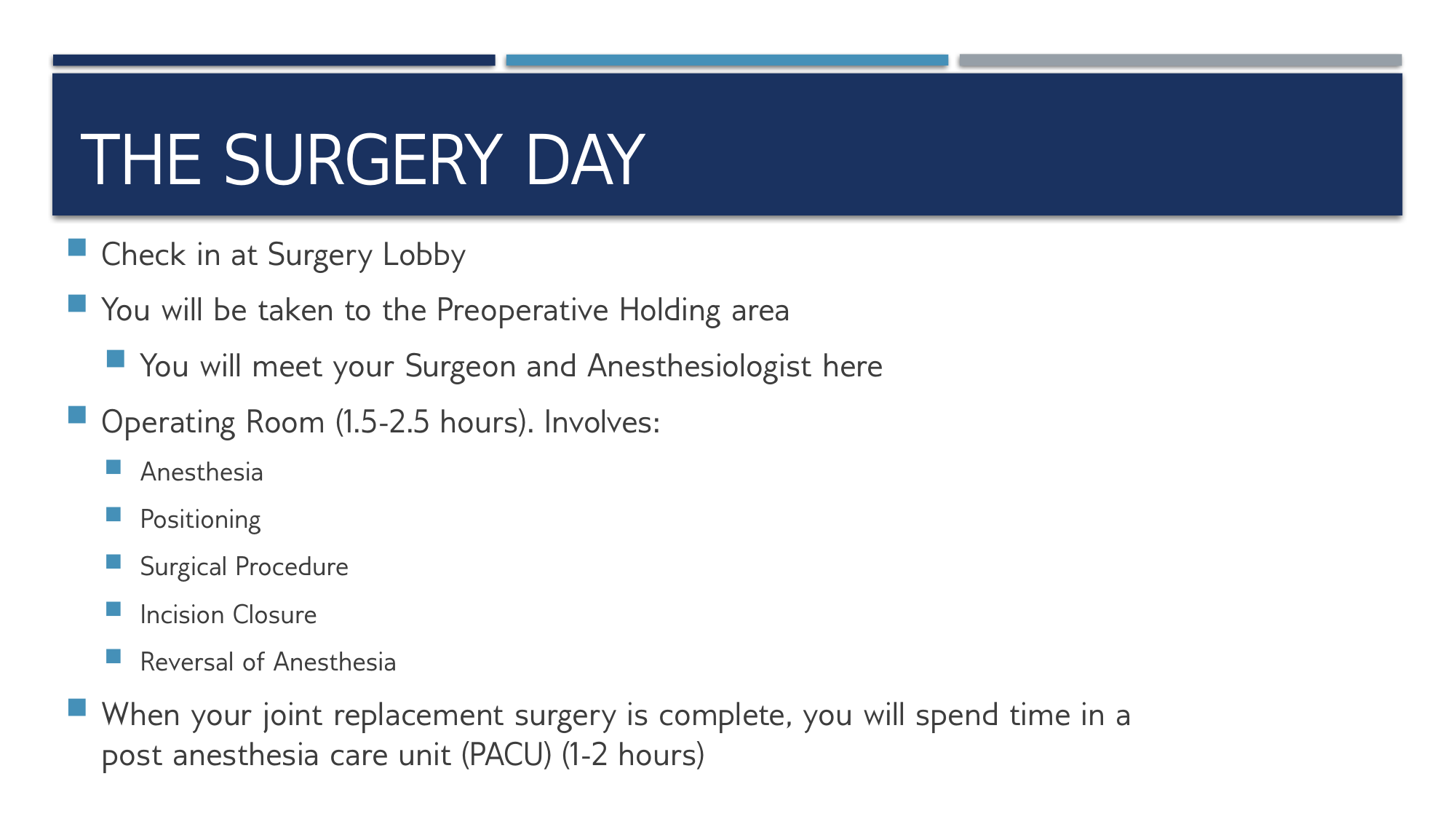

# The Surgery Day
Check in at Surgery Lobby
You will be taken to the Preoperative Holding area
You will meet your Surgeon and Anesthesiologist here
Operating Room (1.5-2.5 hours). Involves:
Anesthesia
Positioning
Surgical Procedure
Incision Closure
Reversal of Anesthesia
When your joint replacement surgery is complete, you will spend time in a post anesthesia care unit (PACU) (1-2 hours)